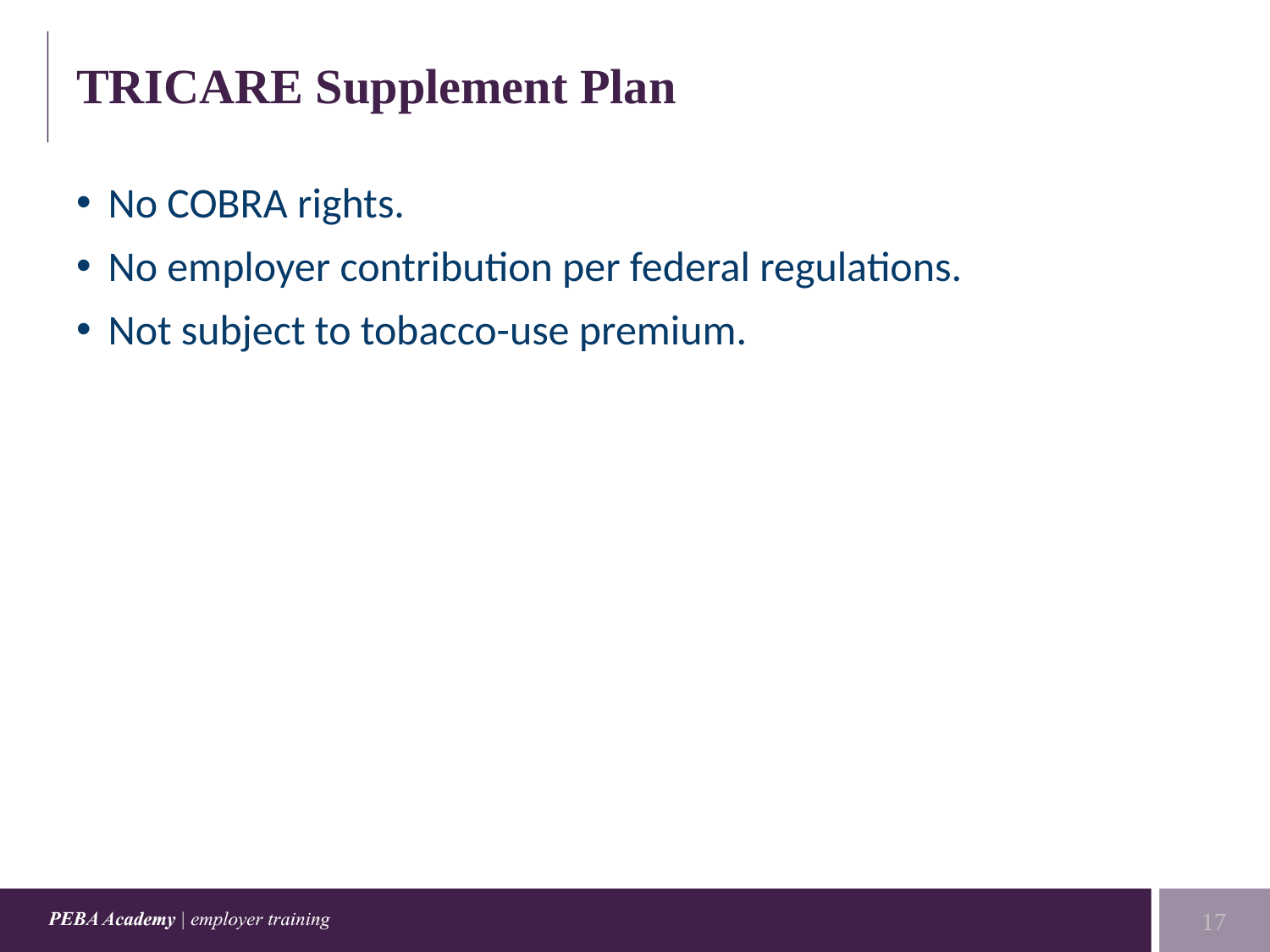

# TRICARE Supplement Plan
No COBRA rights.
No employer contribution per federal regulations.
Not subject to tobacco-use premium.

17